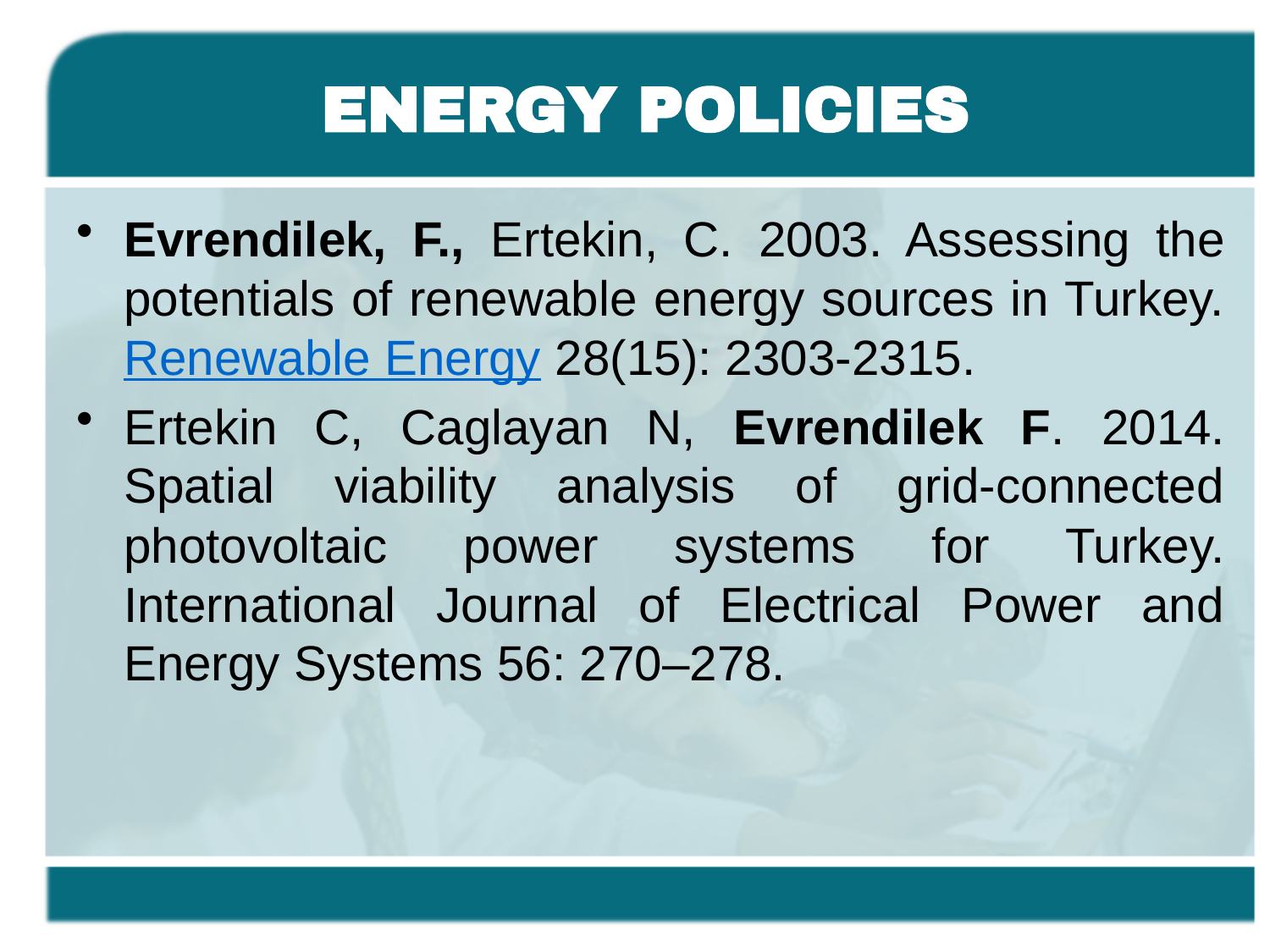

# Energy policies
Evrendilek, F., Ertekin, C. 2003. Assessing the potentials of renewable energy sources in Turkey. Renewable Energy 28(15): 2303-2315.
Ertekin C, Caglayan N, Evrendilek F. 2014. Spatial viability analysis of grid-connected photovoltaic power systems for Turkey. International Journal of Electrical Power and Energy Systems 56: 270–278.